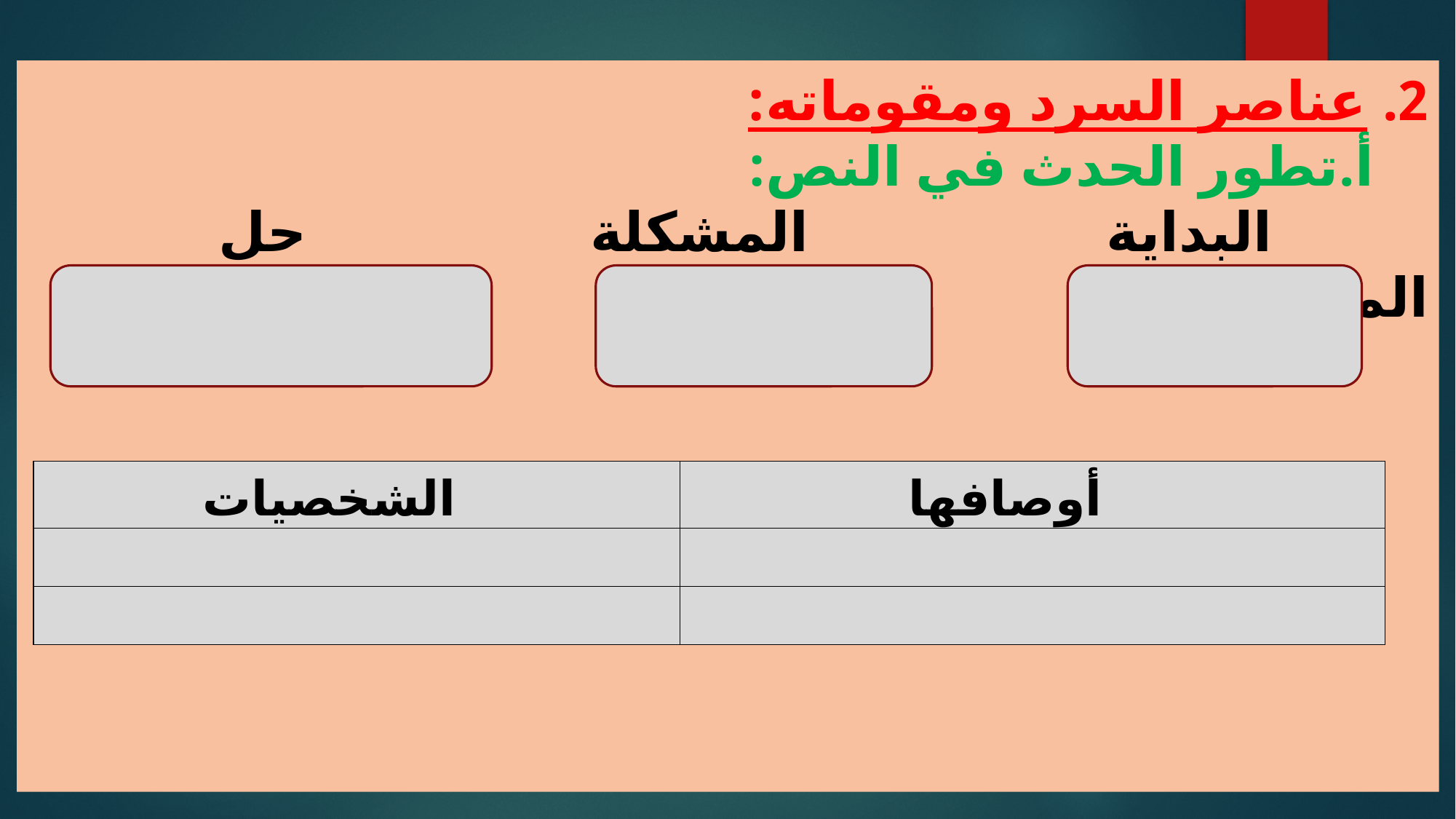

عناصر السرد ومقوماته:
‌أ.	تطور الحدث في النص:
           البداية                     المشكلة                    حل المشكلة

ب. شخصيات النص:

| الشخصيات | أوصافها |
| --- | --- |
|  |  |
|  |  |